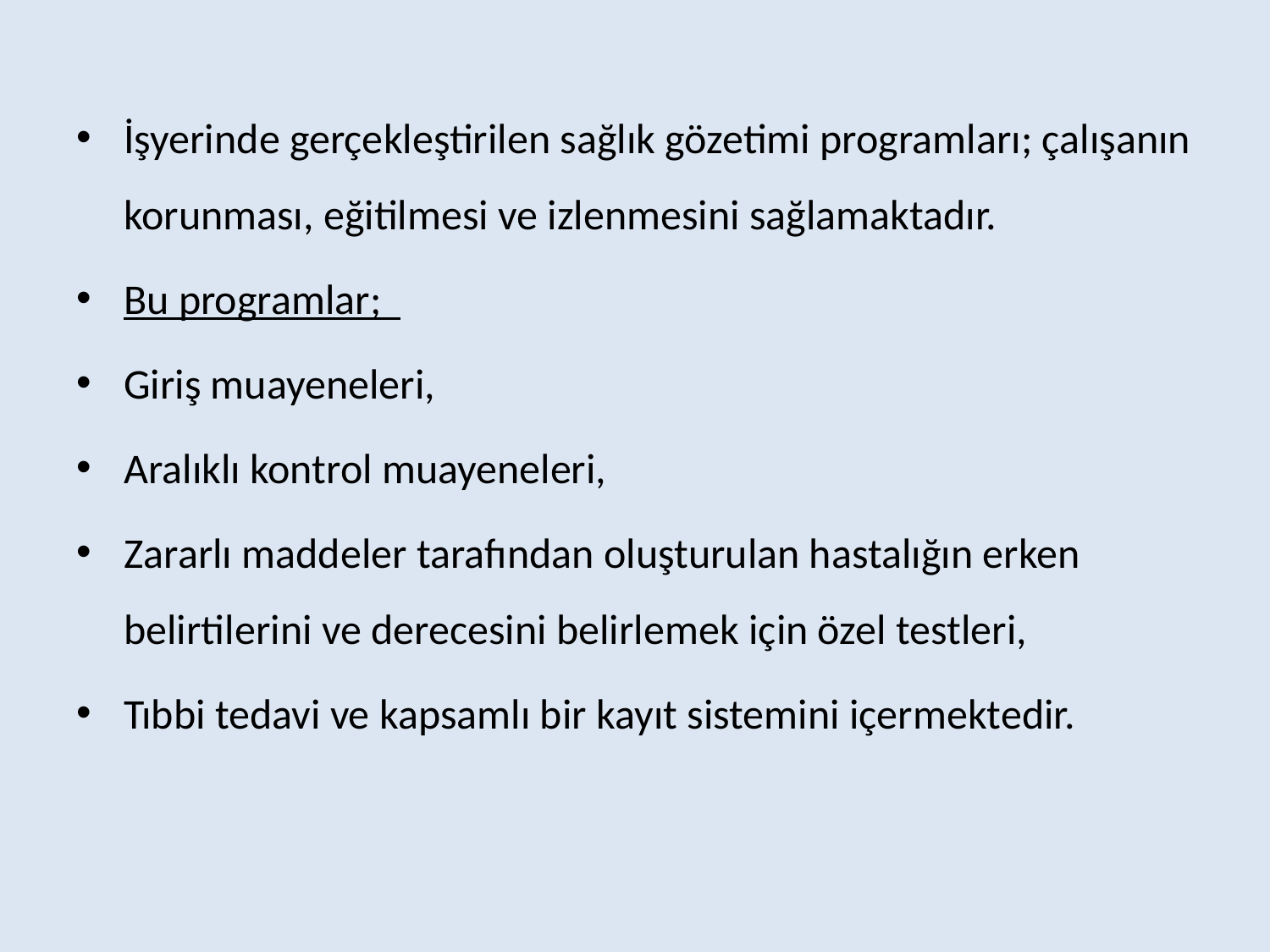

İşyerinde gerçekleştirilen sağlık gözetimi programları; çalışanın korunması, eğitilmesi ve izlenmesini sağlamaktadır.
Bu programlar;
Giriş muayeneleri,
Aralıklı kontrol muayeneleri,
Zararlı maddeler tarafından oluşturulan hastalığın erken belirtilerini ve derecesini belirlemek için özel testleri,
Tıbbi tedavi ve kapsamlı bir kayıt sistemini içermektedir.